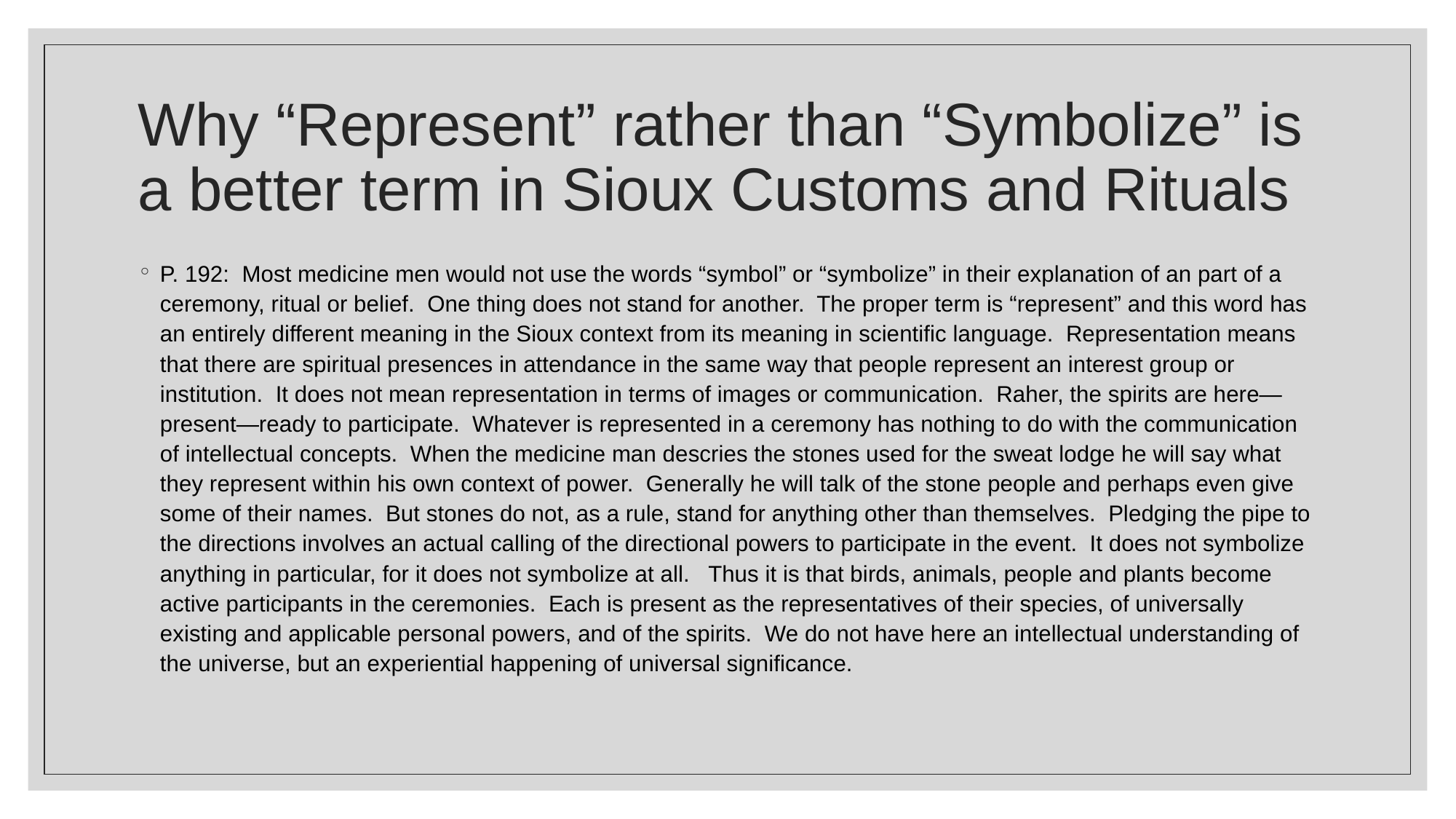

# Why “Represent” rather than “Symbolize” is a better term in Sioux Customs and Rituals
P. 192:  Most medicine men would not use the words “symbol” or “symbolize” in their explanation of an part of a ceremony, ritual or belief.  One thing does not stand for another.  The proper term is “represent” and this word has an entirely different meaning in the Sioux context from its meaning in scientific language.  Representation means that there are spiritual presences in attendance in the same way that people represent an interest group or institution.  It does not mean representation in terms of images or communication.  Raher, the spirits are here—present—ready to participate.  Whatever is represented in a ceremony has nothing to do with the communication of intellectual concepts.  When the medicine man descries the stones used for the sweat lodge he will say what they represent within his own context of power.  Generally he will talk of the stone people and perhaps even give some of their names.  But stones do not, as a rule, stand for anything other than themselves.  Pledging the pipe to the directions involves an actual calling of the directional powers to participate in the event.  It does not symbolize anything in particular, for it does not symbolize at all.   Thus it is that birds, animals, people and plants become active participants in the ceremonies.  Each is present as the representatives of their species, of universally existing and applicable personal powers, and of the spirits.  We do not have here an intellectual understanding of the universe, but an experiential happening of universal significance.